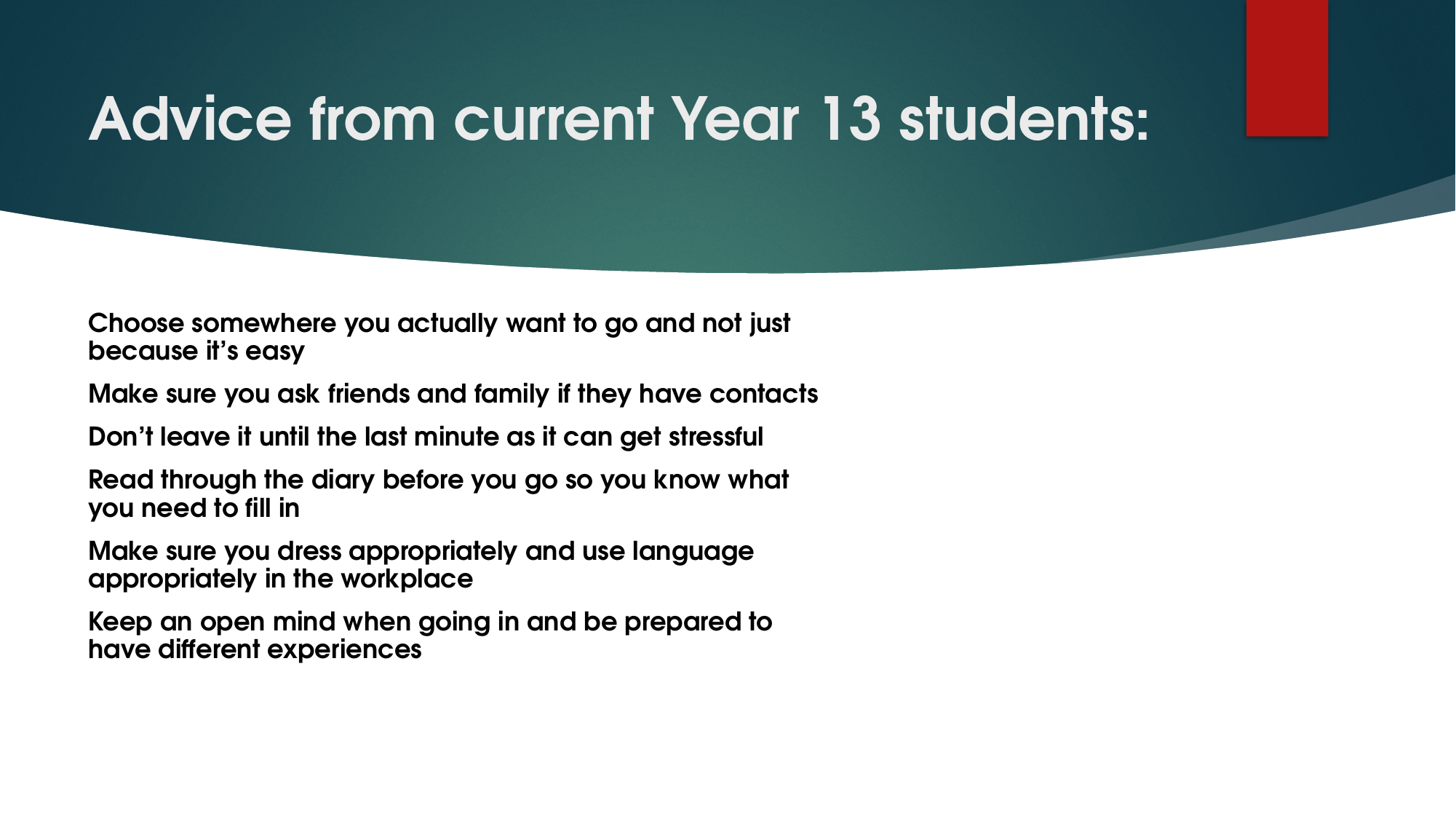

# Advice from current Year 13 students:

Choose somewhere you actually want to go and not just because it’s easy
Make sure you ask friends and family if they have contacts
Don’t leave it until the last minute as it can get stressful
Read through the diary before you go so you know what you need to fill in
Make sure you dress appropriately and use language appropriately in the workplace
Keep an open mind when going in and be prepared to have different experiences